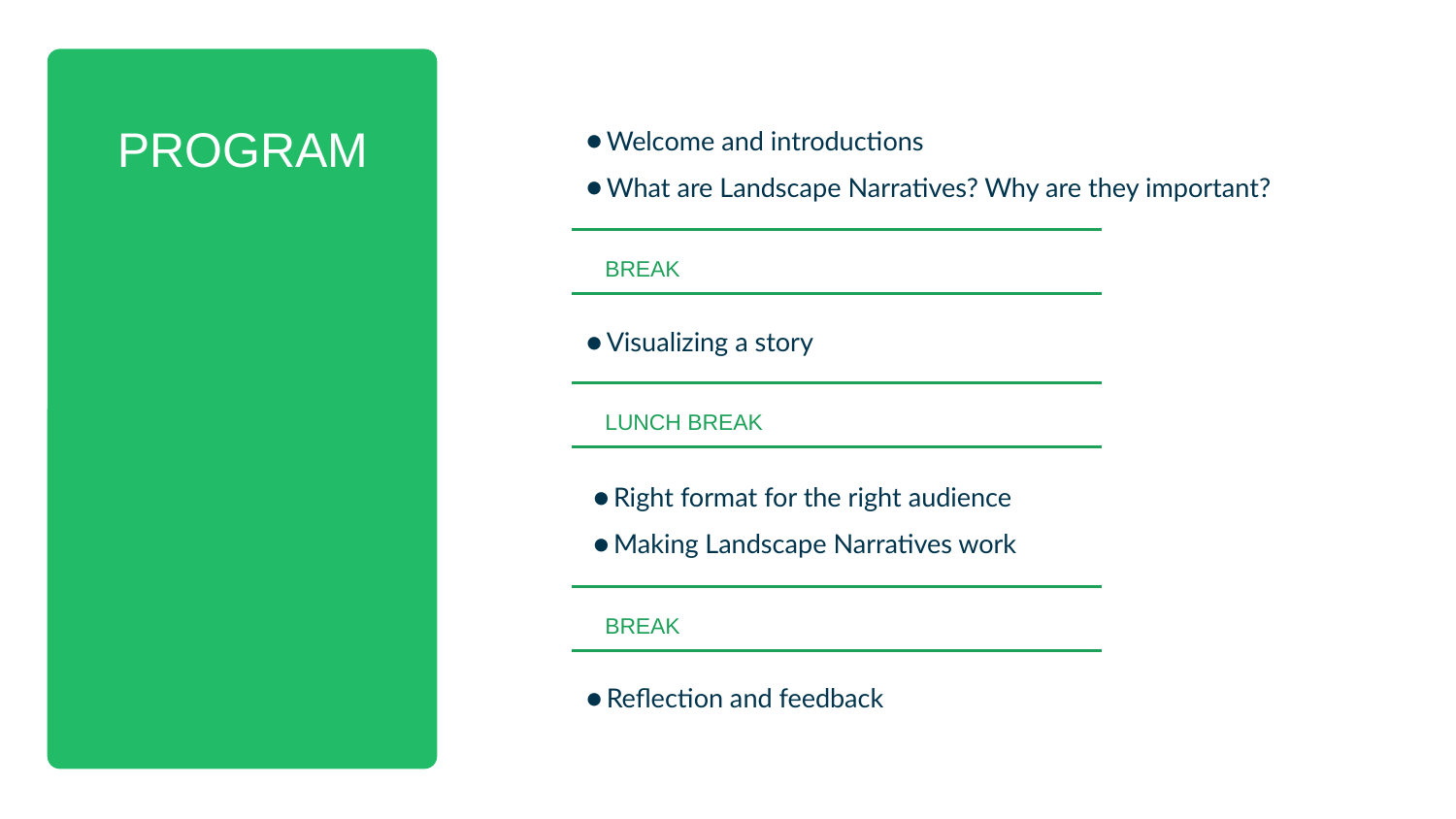

PROGRAM
Welcome and introductions
What are Landscape Narratives? Why are they important?
BREAK
Visualizing a story
LUNCH BREAK
Right format for the right audience
Making Landscape Narratives work
BREAK
Reflection and feedback